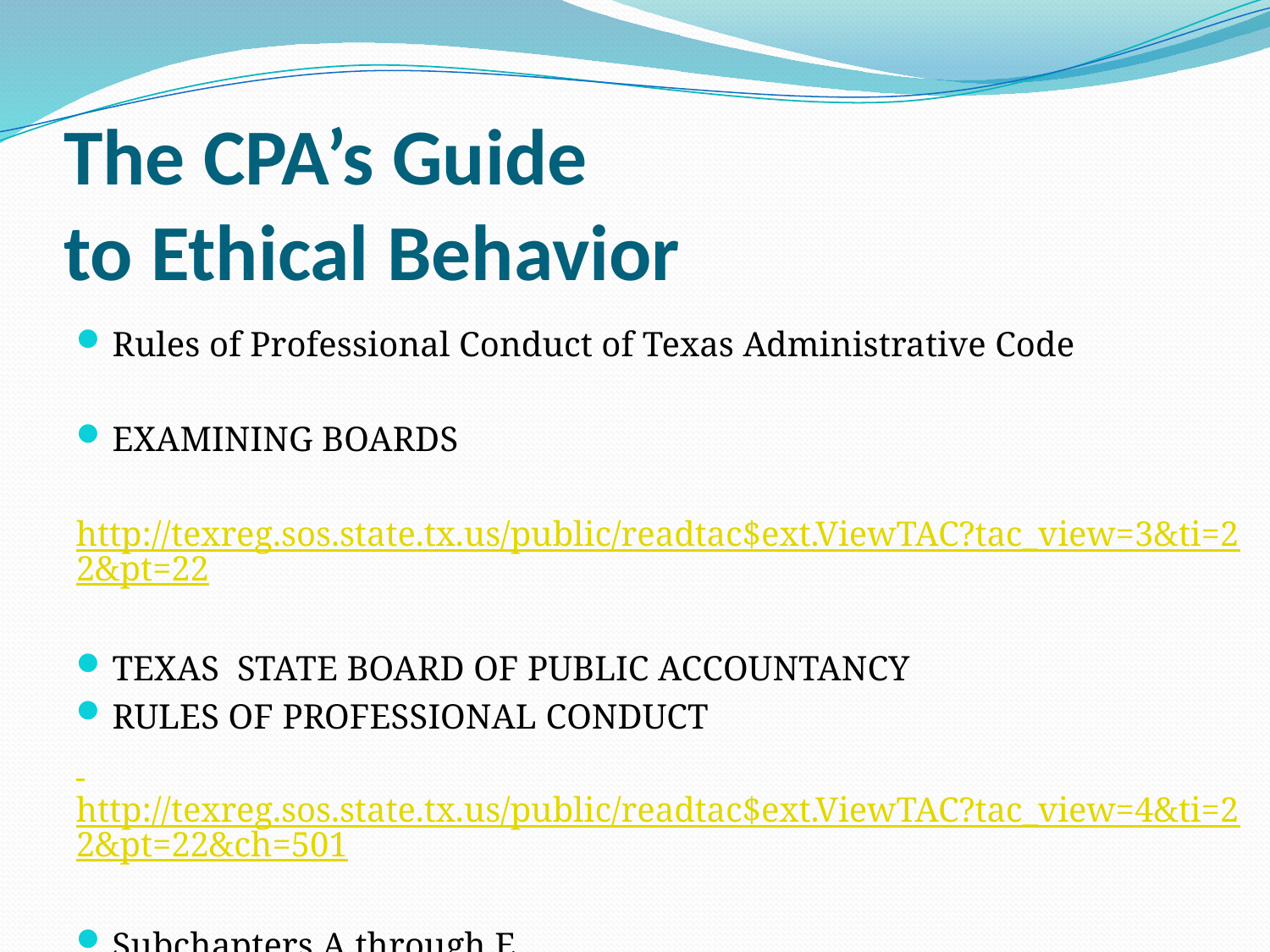

# The CPA’s Guide to Ethical Behavior

Rules of Professional Conduct of Texas Administrative Code

EXAMINING BOARDS

http://texreg.sos.state.tx.us/public/readtac$ext.ViewTAC?tac_view=3&ti=22&pt=22

TEXAS  STATE BOARD OF PUBLIC ACCOUNTANCY
RULES OF PROFESSIONAL CONDUCT
 http://texreg.sos.state.tx.us/public/readtac$ext.ViewTAC?tac_view=4&ti=22&pt=22&ch=501

Subchapters A through E